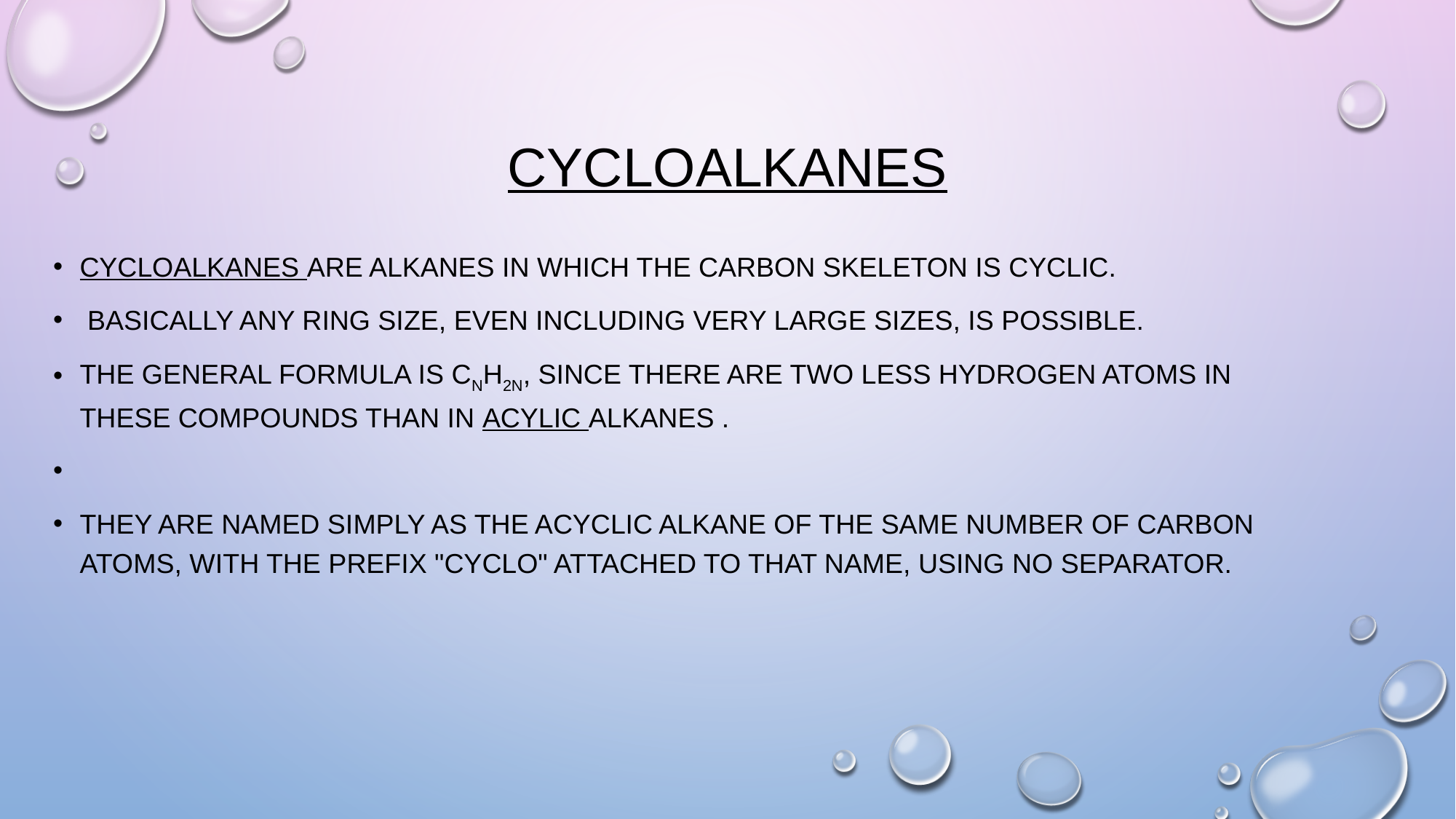

# Cycloalkanes
Cycloalkanes are alkanes in which the carbon skeleton is cyclic.
 Basically any ring size, even including very large sizes, is possible.
The general formula is CnH2n, since there are two less hydrogen atoms in these compounds than in acylic alkanes .

They are named simply as the acyclic alkane of the same number of carbon atoms, with the prefix "cyclo" attached to that name, using no separator.